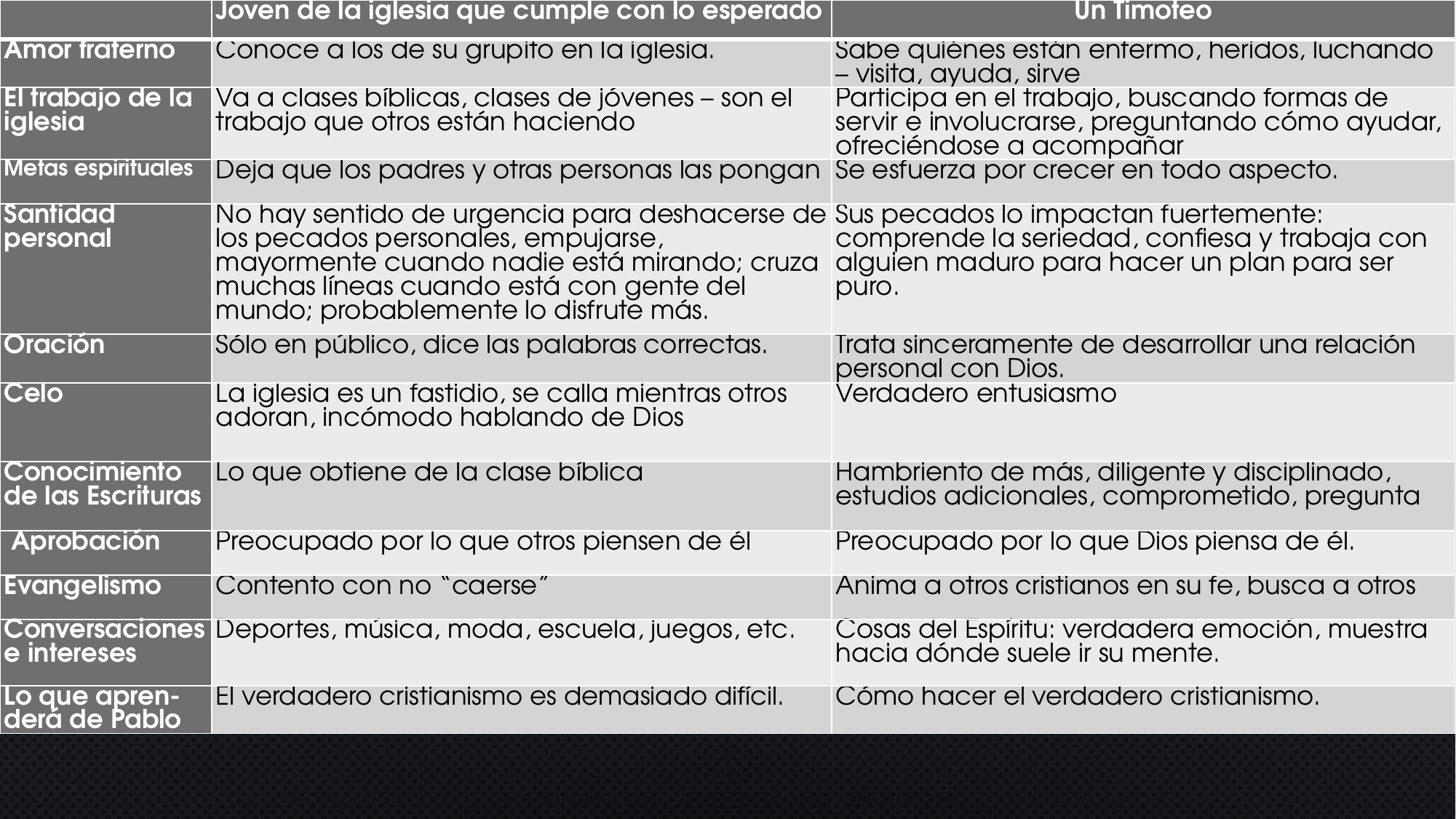

|  | Joven de la iglesia que cumple con lo esperado | Un Timoteo |
| --- | --- | --- |
| Amor fraterno | Conoce a los de su grupito en la iglesia. | Sabe quiénes están enfermo, heridos, luchando – visita, ayuda, sirve |
| El trabajo de la iglesia | Va a clases bíblicas, clases de jóvenes – son el trabajo que otros están haciendo | Participa en el trabajo, buscando formas de servir e involucrarse, preguntando cómo ayudar, ofreciéndose a acompañar |
| Metas espirituales | Deja que los padres y otras personas las pongan | Se esfuerza por crecer en todo aspecto. |
| Santidad personal | No hay sentido de urgencia para deshacerse de los pecados personales, empujarse, mayormente cuando nadie está mirando; cruza muchas líneas cuando está con gente del mundo; probablemente lo disfrute más. | Sus pecados lo impactan fuertemente: comprende la seriedad, confiesa y trabaja con alguien maduro para hacer un plan para ser puro. |
| Oración | Sólo en público, dice las palabras correctas. | Trata sinceramente de desarrollar una relación personal con Dios. |
| Celo | La iglesia es un fastidio, se calla mientras otros adoran, incómodo hablando de Dios | Verdadero entusiasmo |
| Conocimiento de las Escrituras | Lo que obtiene de la clase bíblica | Hambriento de más, diligente y disciplinado, estudios adicionales, comprometido, pregunta |
| Aprobación | Preocupado por lo que otros piensen de él | Preocupado por lo que Dios piensa de él. |
| Evangelismo | Contento con no “caerse” | Anima a otros cristianos en su fe, busca a otros |
| Conversaciones e intereses | Deportes, música, moda, escuela, juegos, etc. | Cosas del Espíritu: verdadera emoción, muestra hacia dónde suele ir su mente. |
| Lo que apren-derá de Pablo | El verdadero cristianismo es demasiado difícil. | Cómo hacer el verdadero cristianismo. |